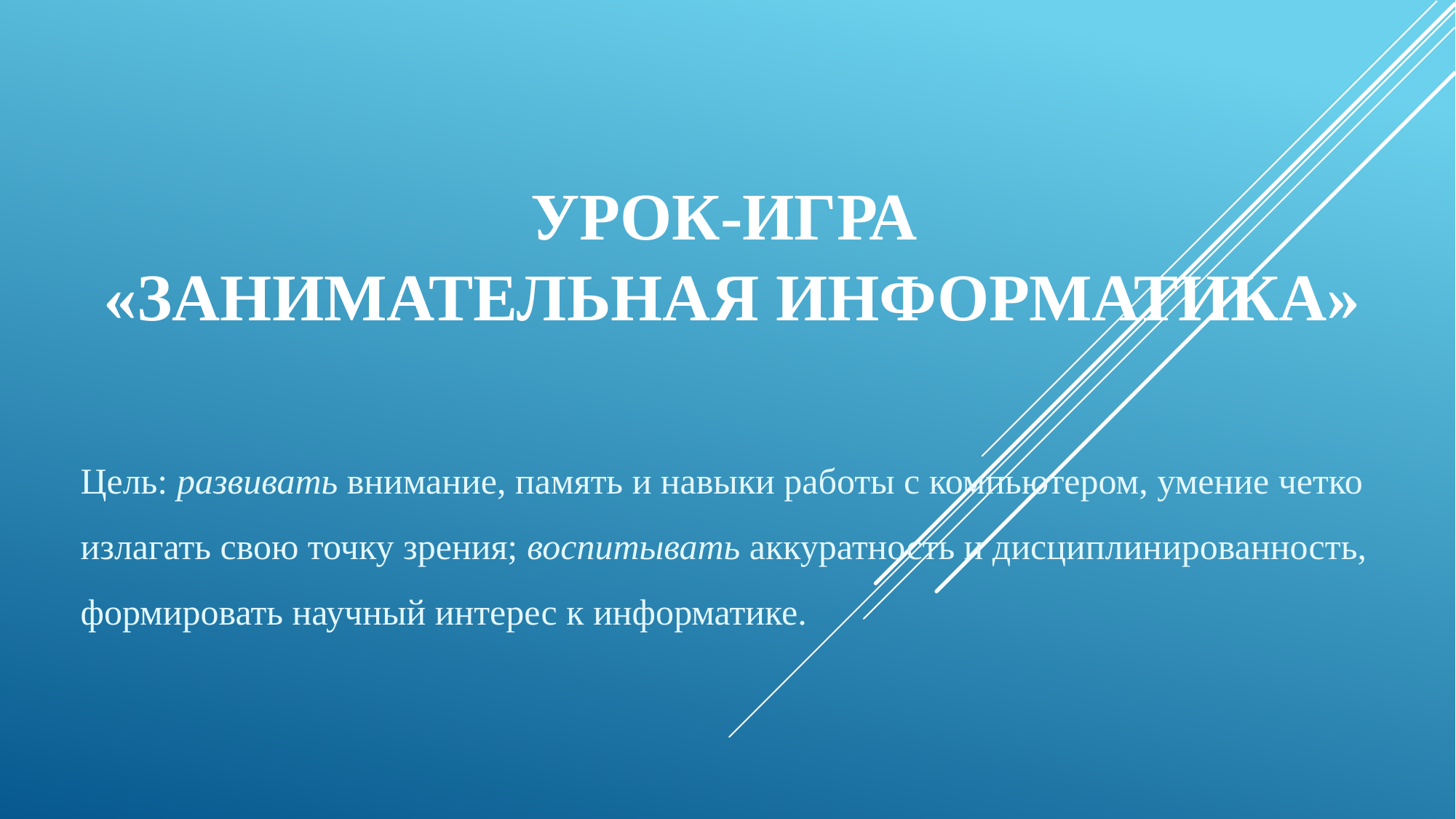

# Урок-игра «Занимательная Информатика»
Цель: развивать внимание, память и навыки работы с компьютером, умение четко излагать свою точку зрения; воспитывать аккуратность и дисциплинированность, формировать научный интерес к информатике.